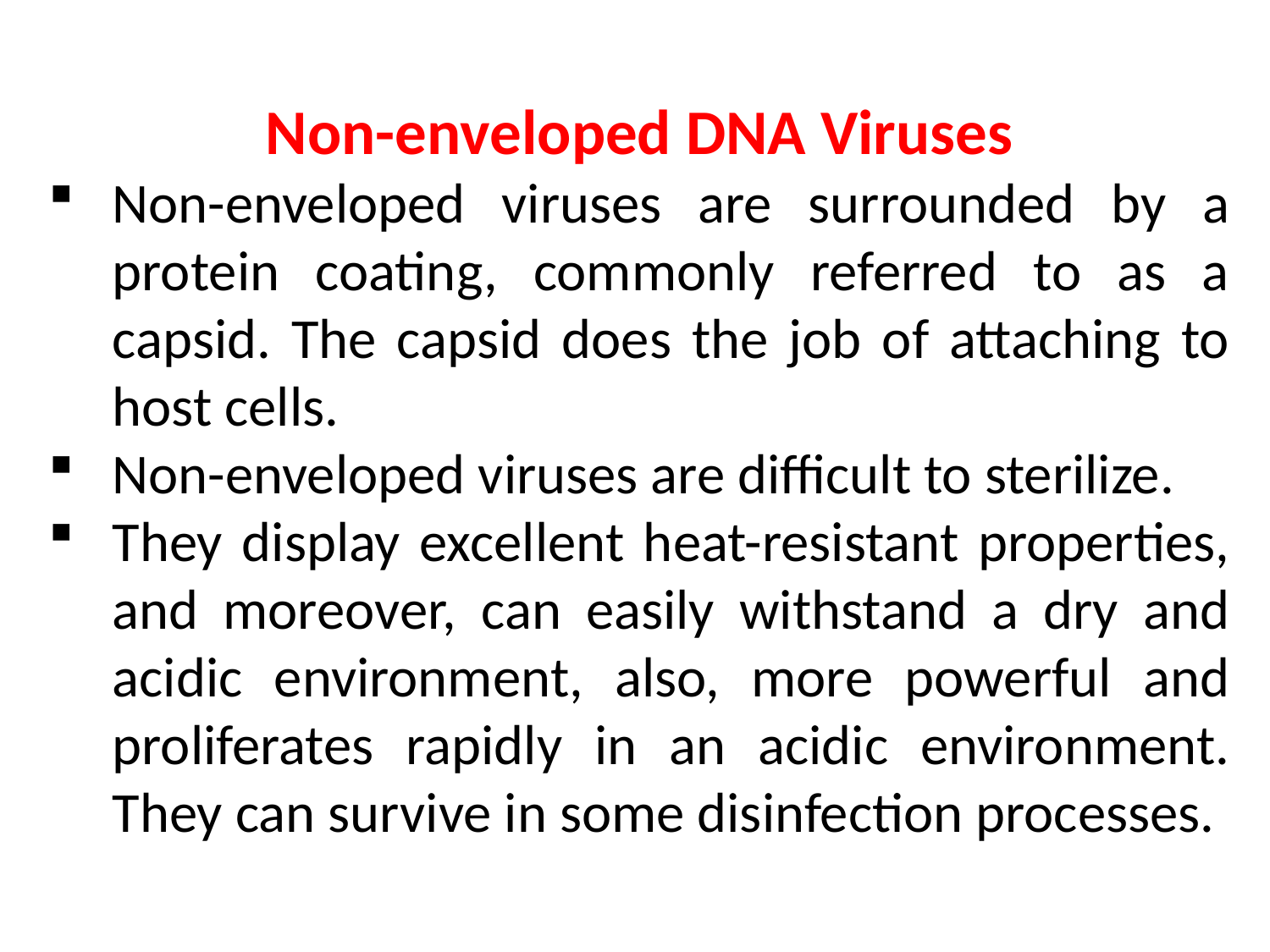

Non-enveloped DNA Viruses
Non-enveloped viruses are surrounded by a protein coating, commonly referred to as a capsid. The capsid does the job of attaching to host cells.
Non-enveloped viruses are difficult to sterilize.
They display excellent heat-resistant properties, and moreover, can easily withstand a dry and acidic environment, also, more powerful and proliferates rapidly in an acidic environment. They can survive in some disinfection processes.